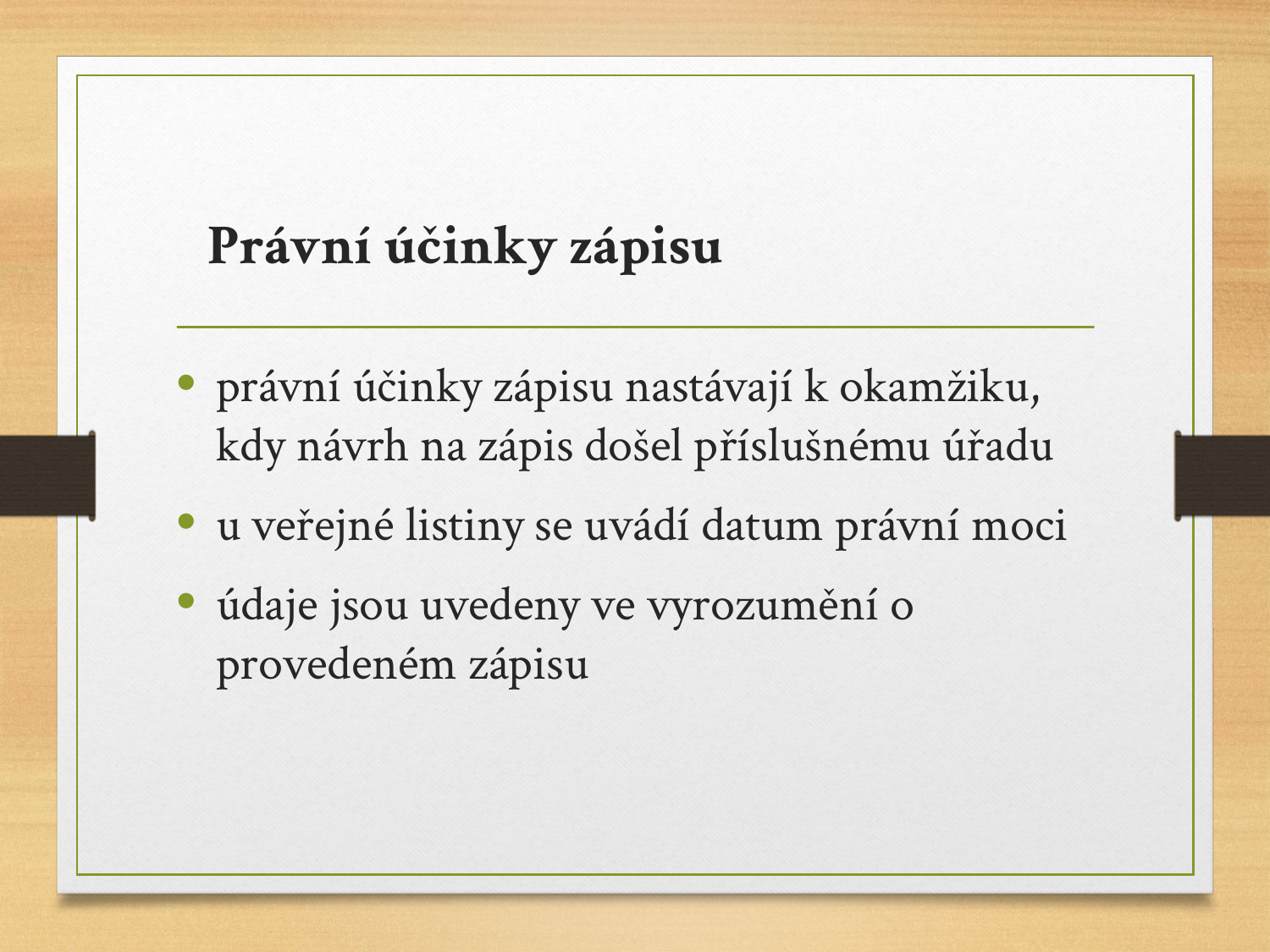

# Právní účinky zápisu
právní účinky zápisu nastávají k okamžiku, kdy návrh na zápis došel příslušnému úřadu
u veřejné listiny se uvádí datum právní moci
údaje jsou uvedeny ve vyrozumění o provedeném zápisu